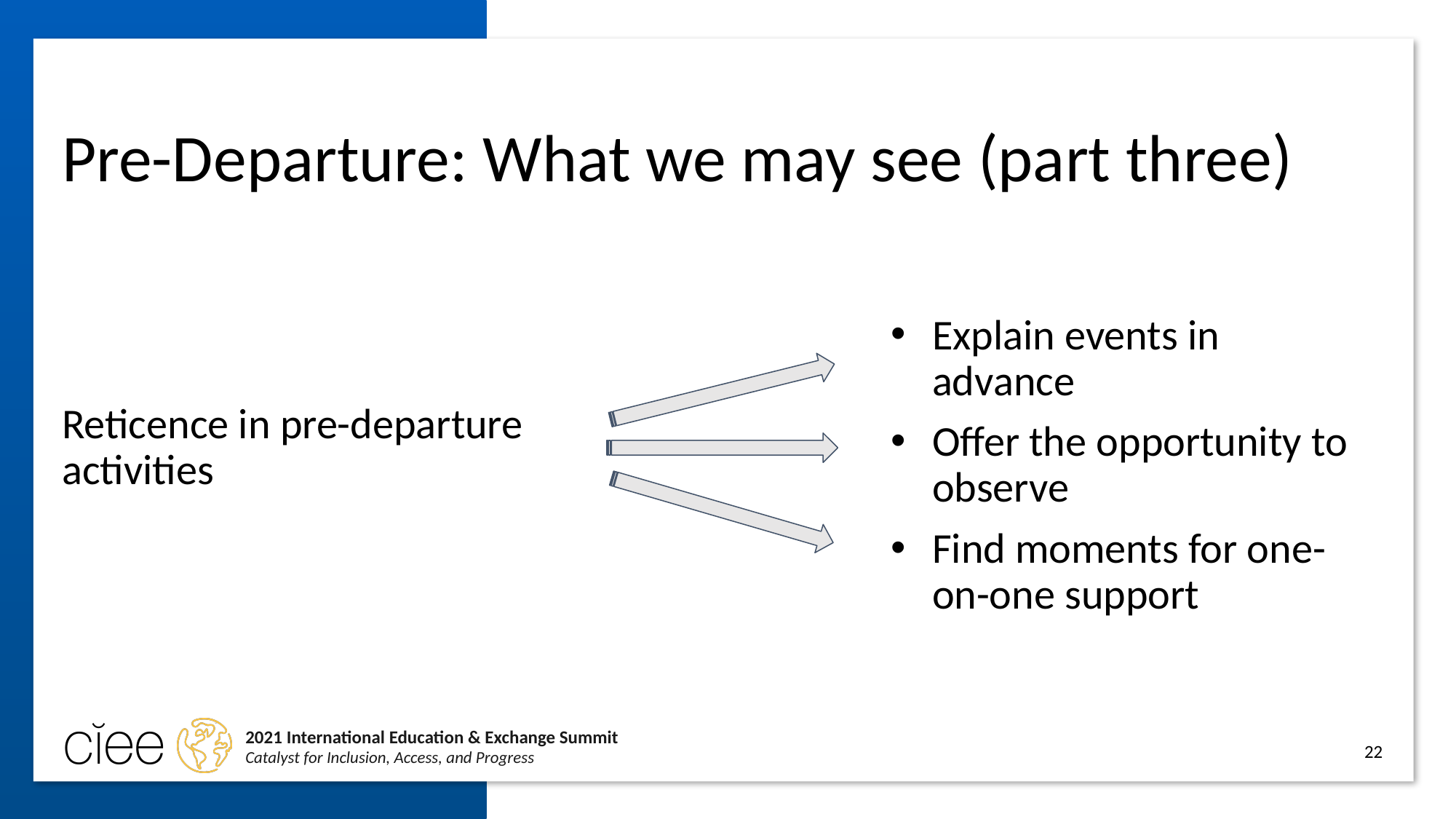

# Pre-Departure: What we may see (part three)
Reticence in pre-departure activities
Explain events in advance
Offer the opportunity to observe
Find moments for one-on-one support